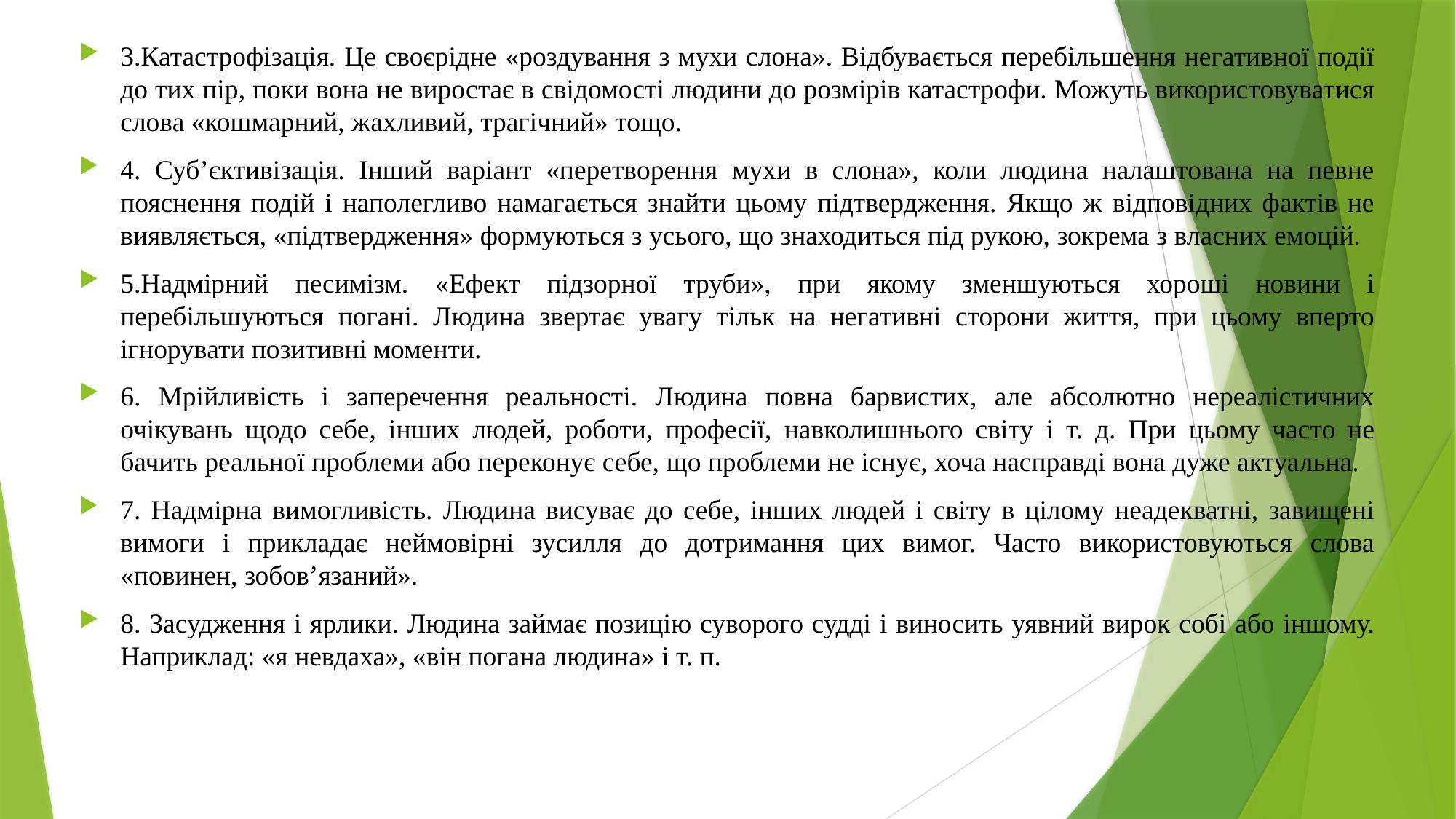

3.Катастрофізація. Це своєрідне «роздування з мухи слона». Відбувається перебільшення негативної події до тих пір, поки вона не виростає в свідомості людини до розмірів катастрофи. Можуть використовуватися слова «кошмарний, жахливий, трагічний» тощо.
4. Суб’єктивізація. Інший варіант «перетворення мухи в слона», коли людина налаштована на певне пояснення подій і наполегливо намагається знайти цьому підтвердження. Якщо ж відповідних фактів не виявляється, «підтвердження» формуються з усього, що знаходиться під рукою, зокрема з власних емоцій.
5.Надмірний песимізм. «Ефект підзорної труби», при якому зменшуються хороші новини і перебільшуються погані. Людина звертає увагу тільк на негативні сторони життя, при цьому вперто ігнорувати позитивні моменти.
6. Мрійливість і заперечення реальності. Людина повна барвистих, але абсолютно нереалістичних очікувань щодо себе, інших людей, роботи, професії, навколишнього світу і т. д. При цьому часто не бачить реальної проблеми або переконує себе, що проблеми не існує, хоча насправді вона дуже актуальна.
7. Надмірна вимогливість. Людина висуває до себе, інших людей і світу в цілому неадекватні, завищені вимоги і прикладає неймовірні зусилля до дотримання цих вимог. Часто використовуються слова «повинен, зобов’язаний».
8. Засудження і ярлики. Людина займає позицію суворого судді і виносить уявний вирок собі або іншому. Наприклад: «я невдаха», «він погана людина» і т. п.